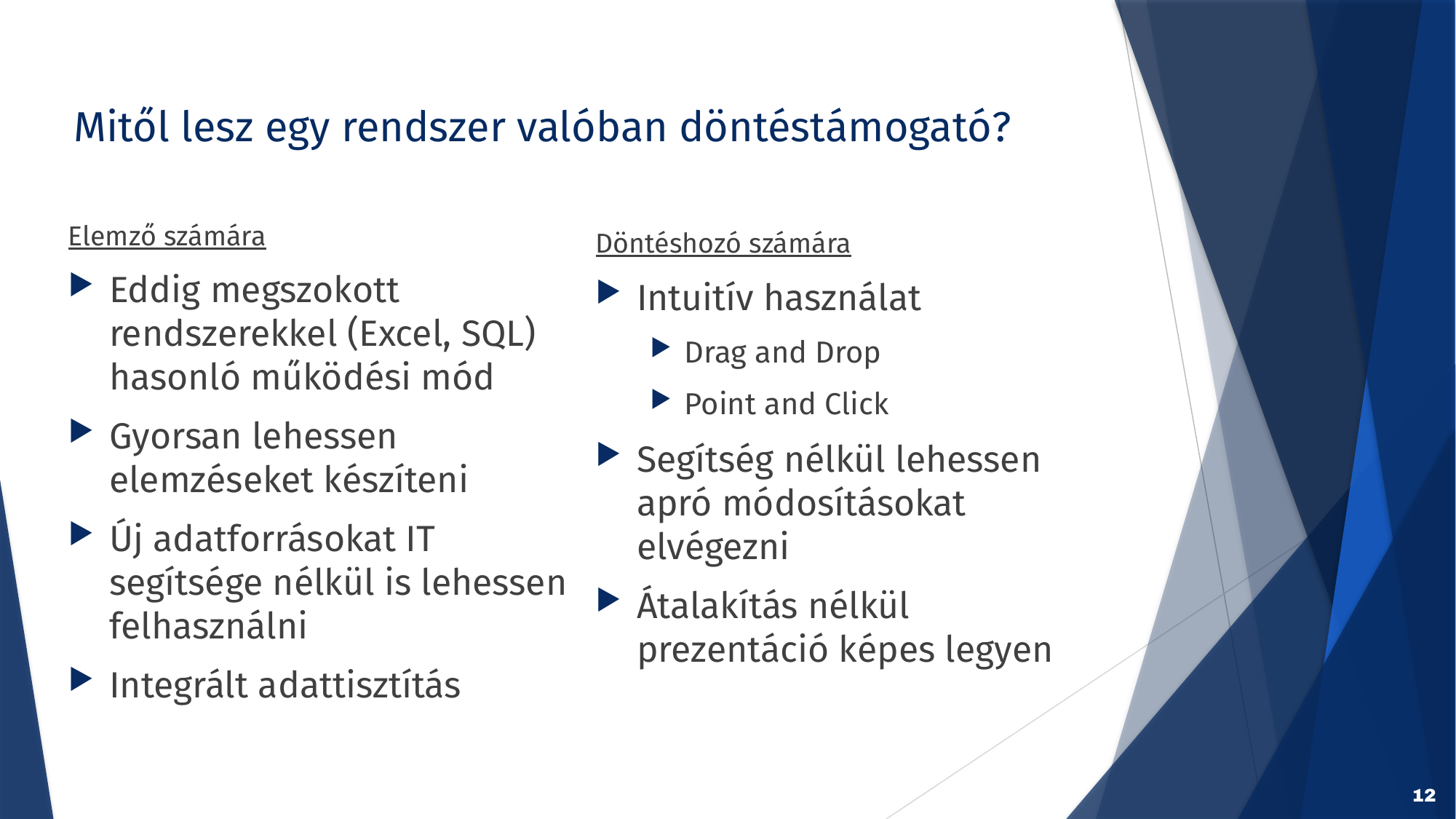

# Mitől lesz egy rendszer valóban döntéstámogató?
Elemző számára
Eddig megszokott rendszerekkel (Excel, SQL) hasonló működési mód
Gyorsan lehessen elemzéseket készíteni
Új adatforrásokat IT segítsége nélkül is lehessen felhasználni
Integrált adattisztítás
Döntéshozó számára
Intuitív használat
Drag and Drop
Point and Click
Segítség nélkül lehessen apró módosításokat elvégezni
Átalakítás nélkül prezentáció képes legyen

12